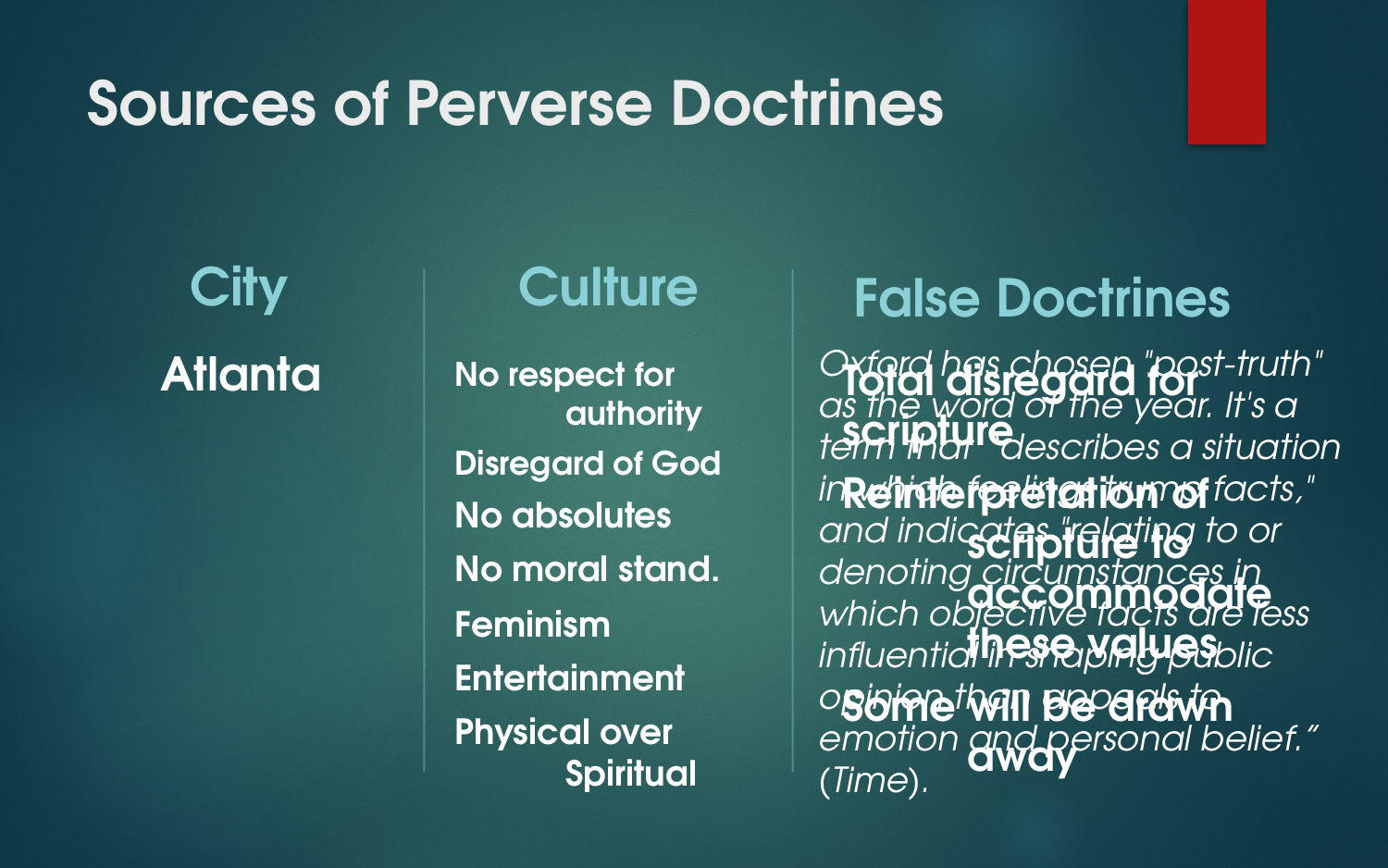

# Sources of Perverse Doctrines
City
Culture
False Doctrines
Oxford has chosen "post-truth" as the word of the year. It's a term that “describes a situation in which feelings trump facts," and indicates "relating to or denoting circumstances in which objective facts are less influential in shaping public opinion than appeals to emotion and personal belief.” (Time).
Atlanta
No respect for 	authority
Disregard of God
No absolutes
No moral stand.
Feminism
Entertainment
Physical over 	Spiritual

Total disregard for 	scripture
Reinterpretation of 	scripture to 		accommodate 	these values
Some will be drawn 	away